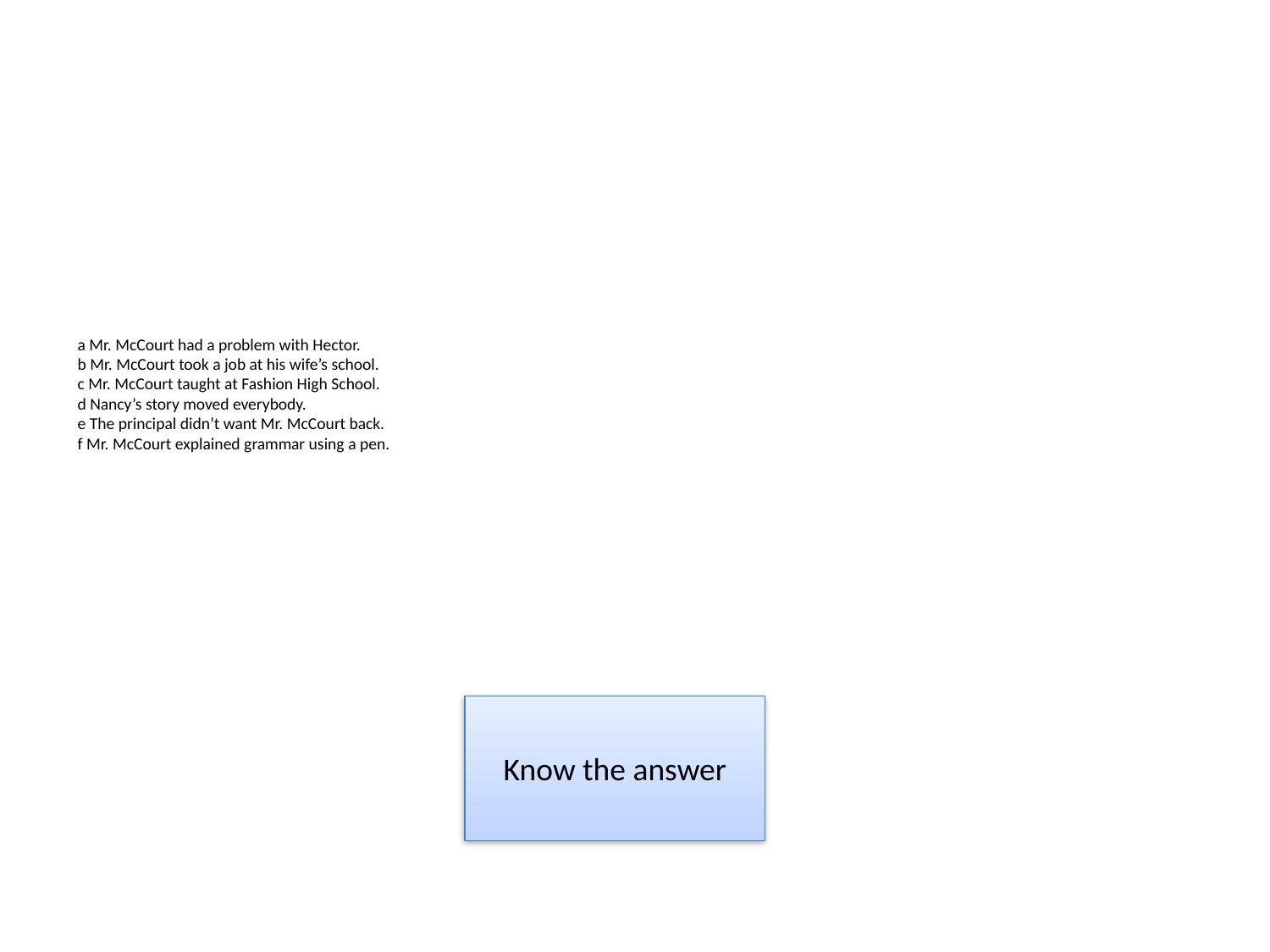

# a Mr. McCourt had a problem with Hector. b Mr. McCourt took a job at his wife’s school. c Mr. McCourt taught at Fashion High School. d Nancy’s story moved everybody. e The principal didn’t want Mr. McCourt back. f Mr. McCourt explained grammar using a pen.